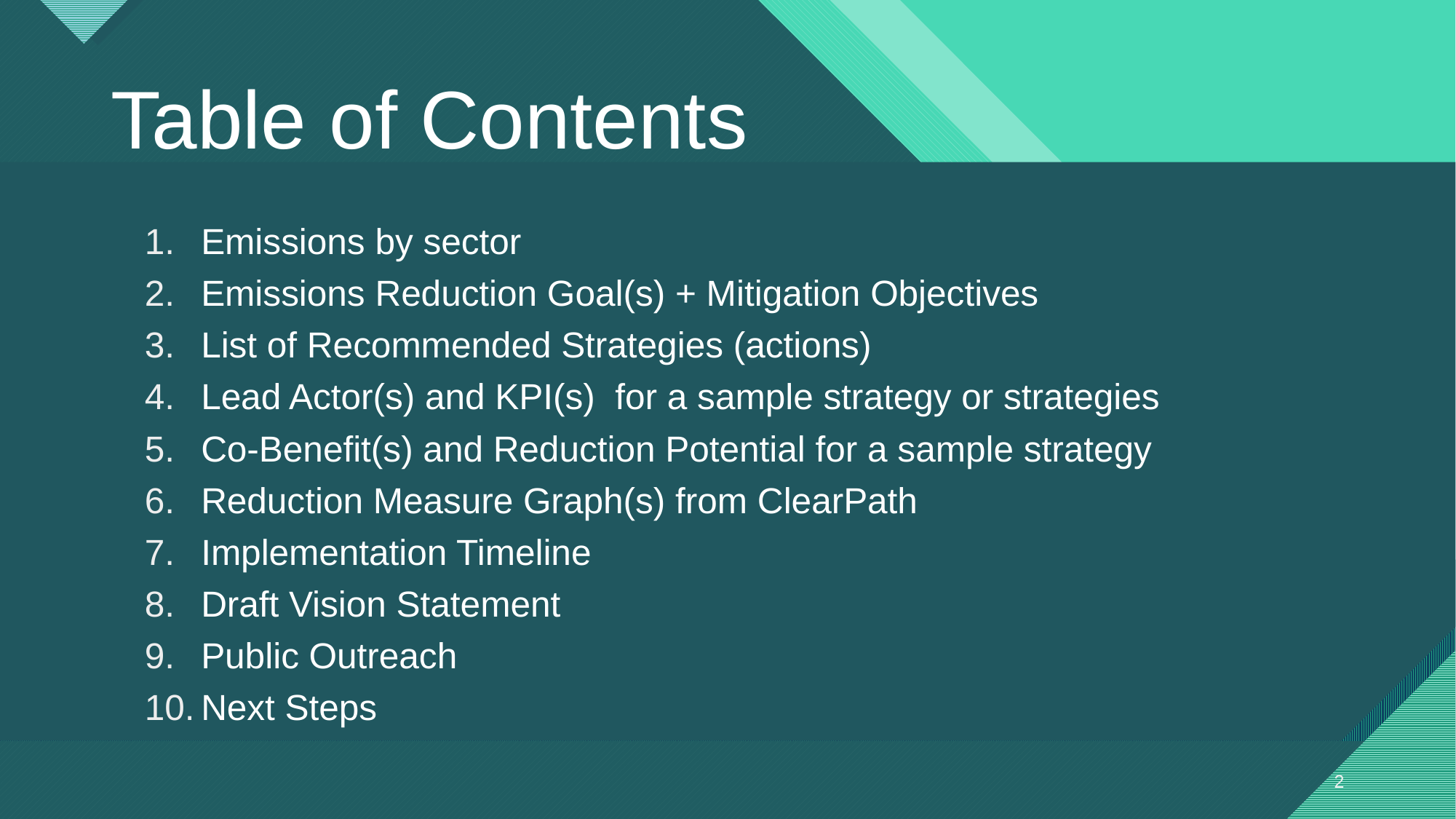

# Table of Contents
Emissions by sector
Emissions Reduction Goal(s) + Mitigation Objectives
List of Recommended Strategies (actions)
Lead Actor(s) and KPI(s)  for a sample strategy or strategies
Co-Benefit(s) and Reduction Potential for a sample strategy
Reduction Measure Graph(s) from ClearPath
Implementation Timeline
Draft Vision Statement
Public Outreach
Next Steps

2